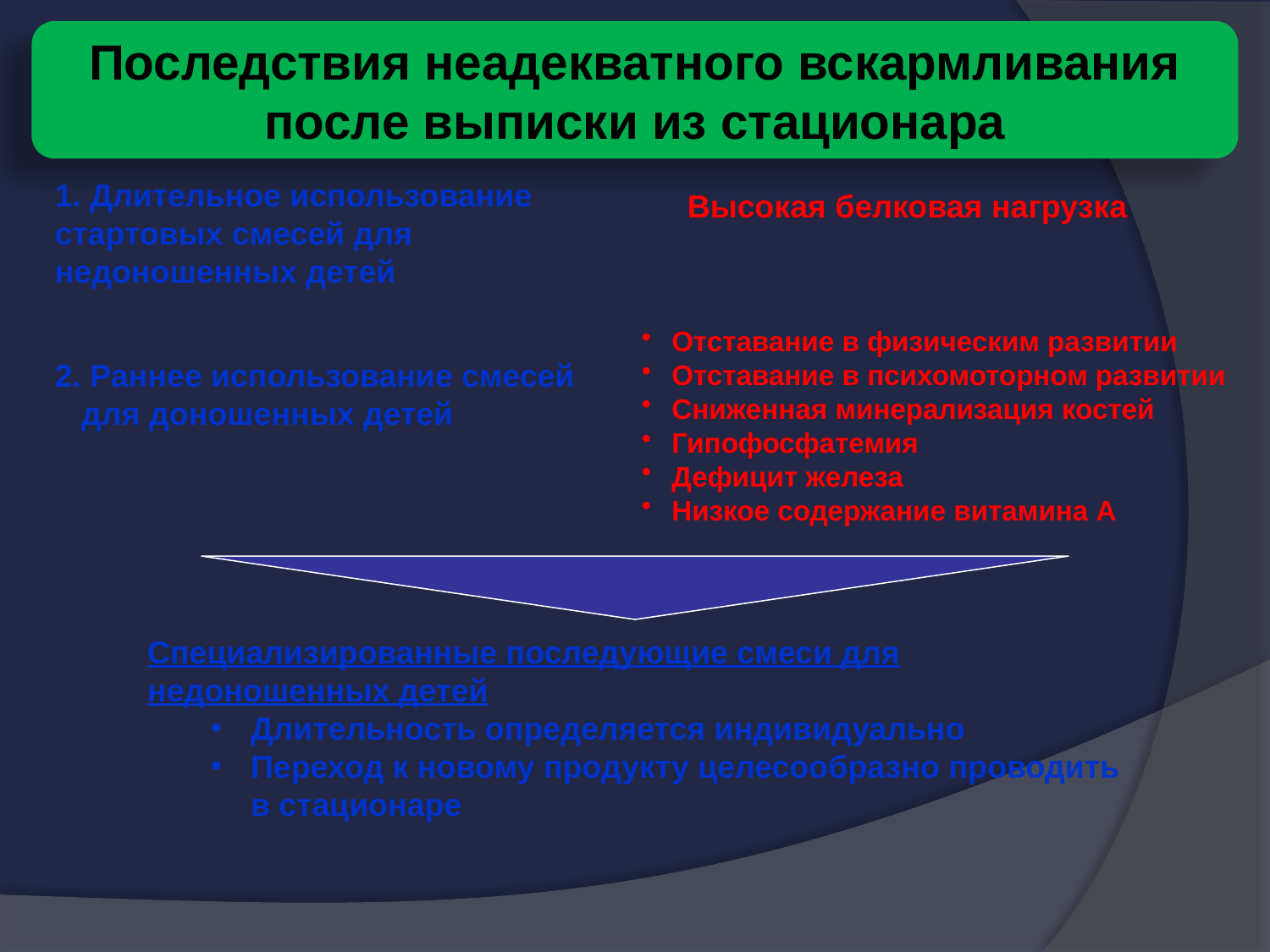

Последствия неадекватного вскармливания после выписки из стационара
1. Длительное использование стартовых смесей для недоношенных детей
Высокая белковая нагрузка
Отставание в физическим развитии
Отставание в психомоторном развитии
Сниженная минерализация костей
Гипофосфатемия
Дефицит железа
Низкое содержание витамина А

2. Раннее использование смесей       для доношенных детей

Специализированные последующие смеси для недоношенных детей
Длительность определяется индивидуально
Переход к новому продукту целесообразно проводить в стационаре